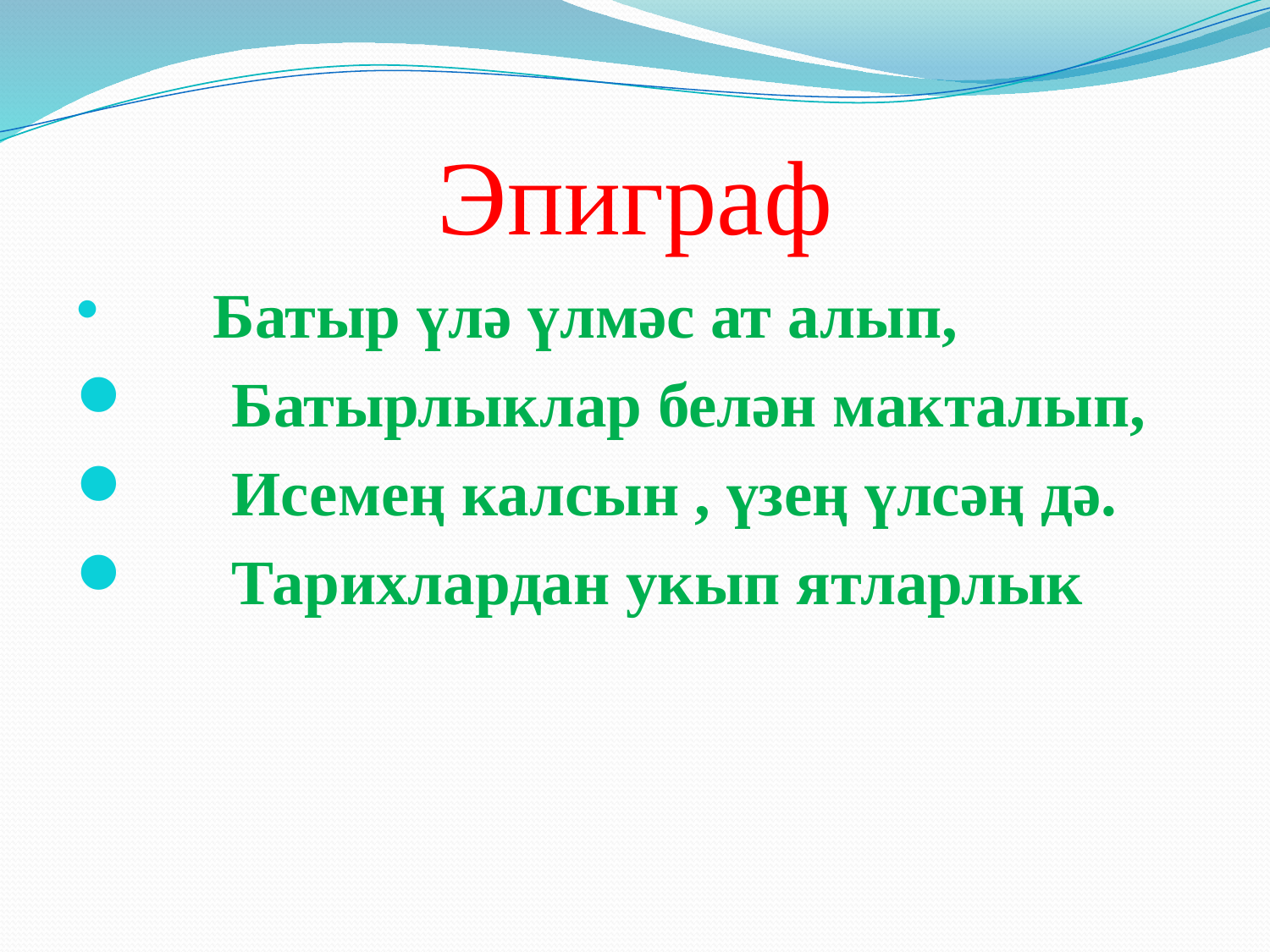

# Эпиграф
            Батыр үлә үлмәс ат алып,
      Батырлыклар белән макталып,
      Исемең калсын , үзең үлсәң дә.
      Тарихлардан укып ятларлык